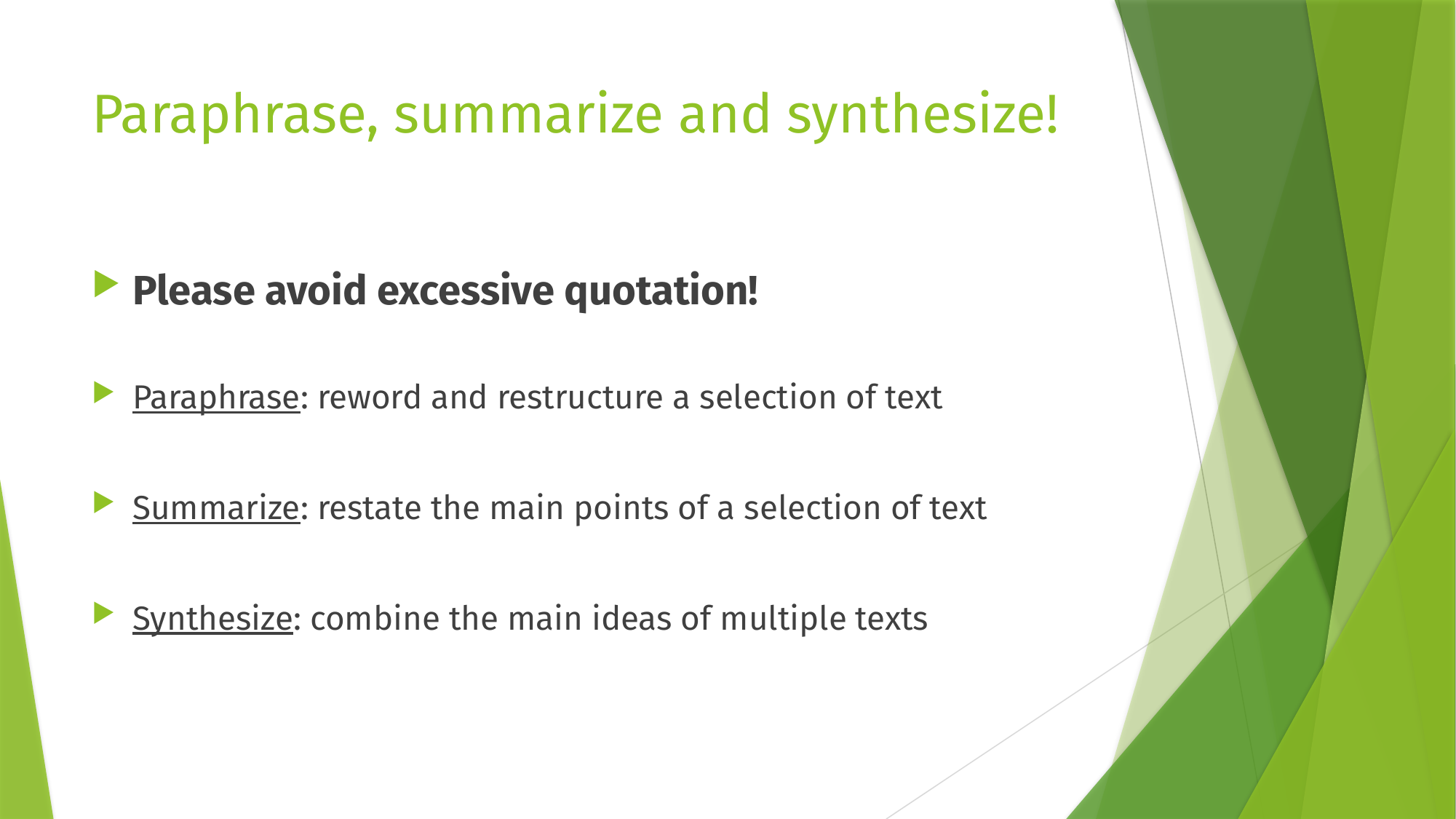

# Paraphrase, summarize and synthesize!
Please avoid excessive quotation!

Paraphrase: reword and restructure a selection of text

Summarize: restate the main points of a selection of text

Synthesize: combine the main ideas of multiple texts